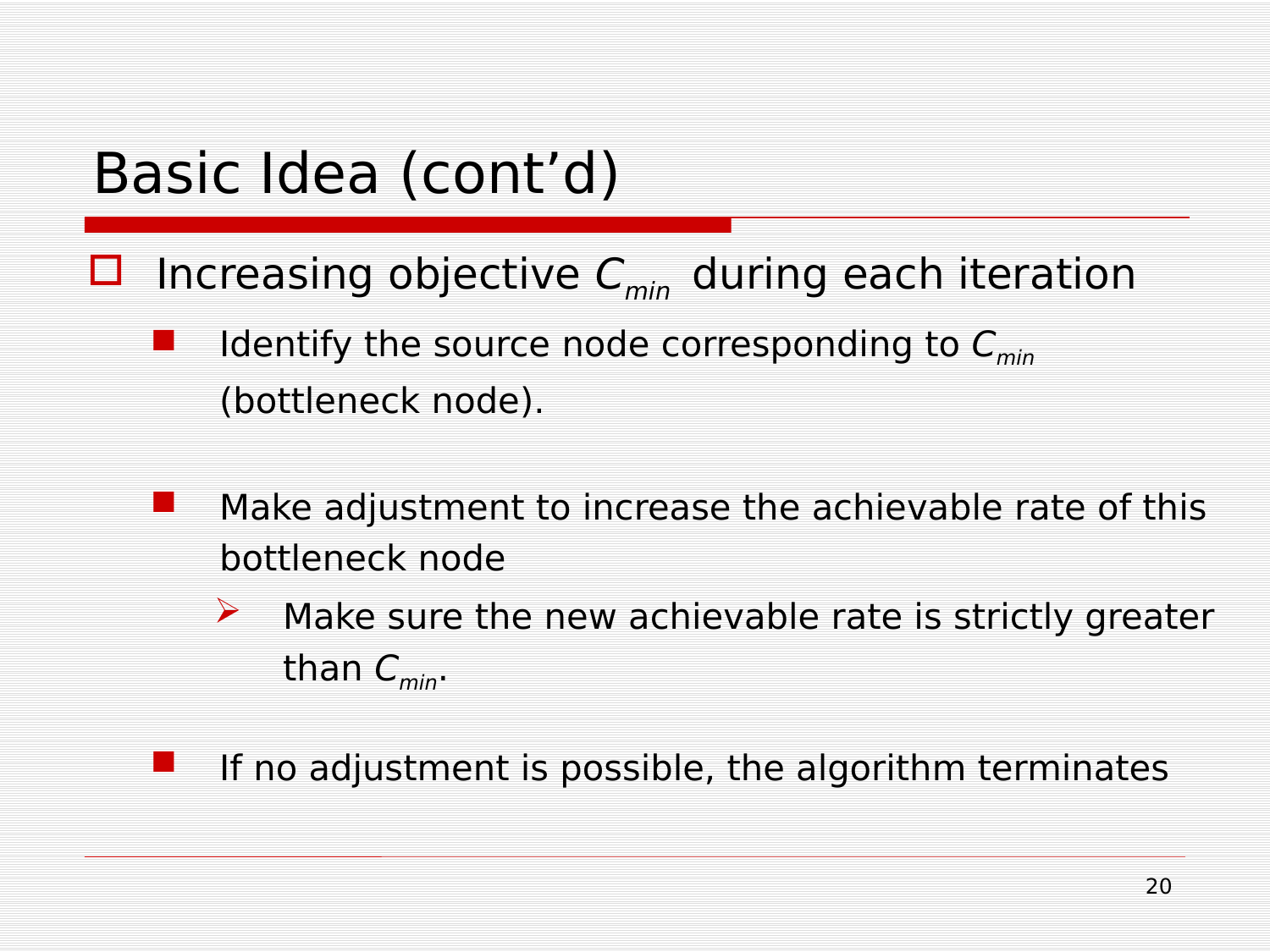

Basic Idea (cont’d)
Increasing objective Cmin  during each iteration
Identify the source node corresponding to Cmin             (bottleneck node).

Make adjustment to increase the achievable rate of this bottleneck node
Make sure the new achievable rate is strictly greater than Cmin.

If no adjustment is possible, the algorithm terminates

20